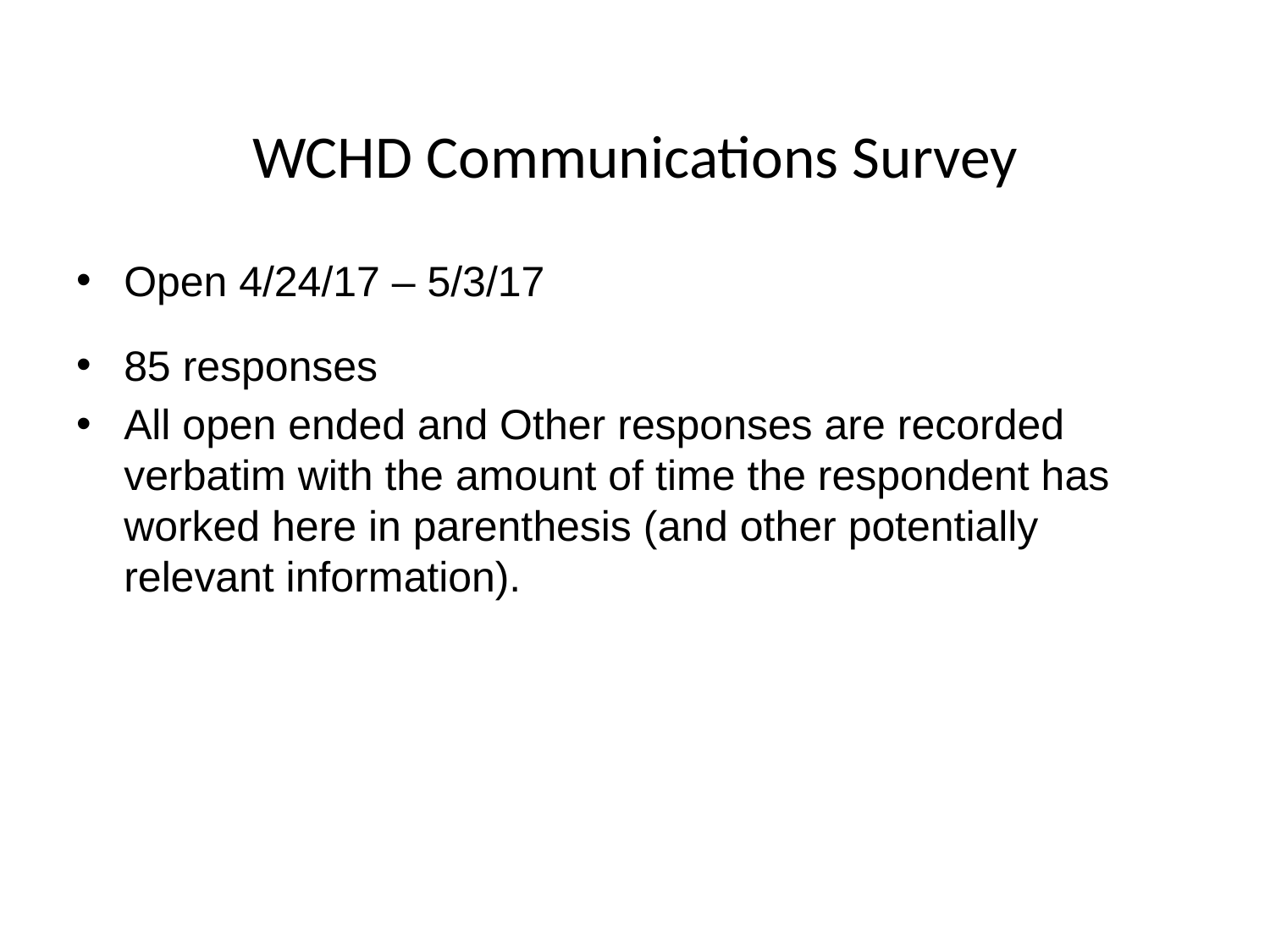

# WCHD Communications Survey
Open 4/24/17 – 5/3/17
85 responses
All open ended and Other responses are recorded verbatim with the amount of time the respondent has worked here in parenthesis (and other potentially relevant information).